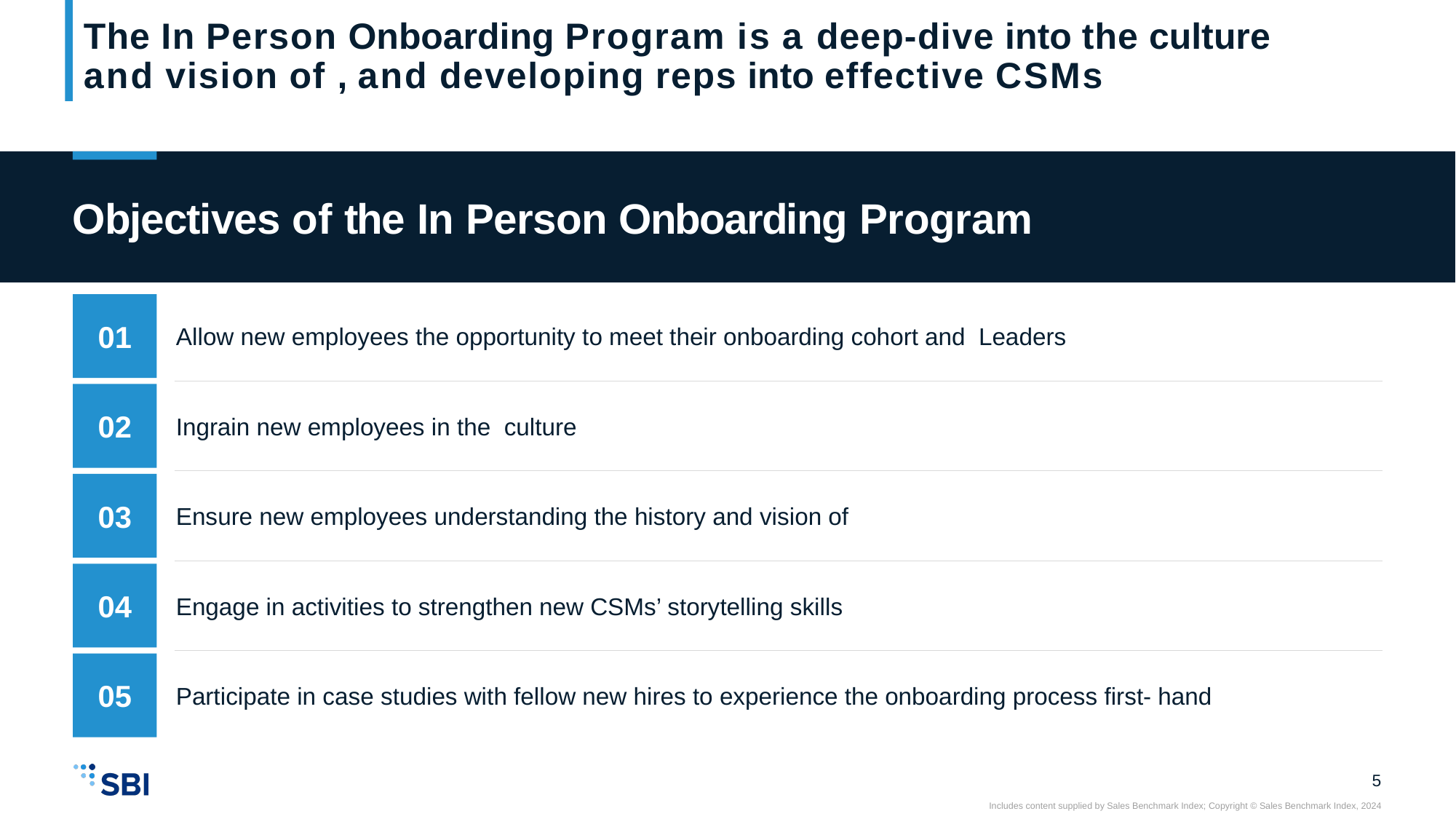

# The In Person Onboarding Program is a deep-dive into the culture and vision of , and developing reps into effective CSMs

Objectives of the In Person Onboarding Program
01
Allow new employees the opportunity to meet their onboarding cohort and  Leaders
02
Ingrain new employees in the  culture
03
Ensure new employees understanding the history and vision of
04
Engage in activities to strengthen new CSMs’ storytelling skills
05
Participate in case studies with fellow new hires to experience the onboarding process first- hand